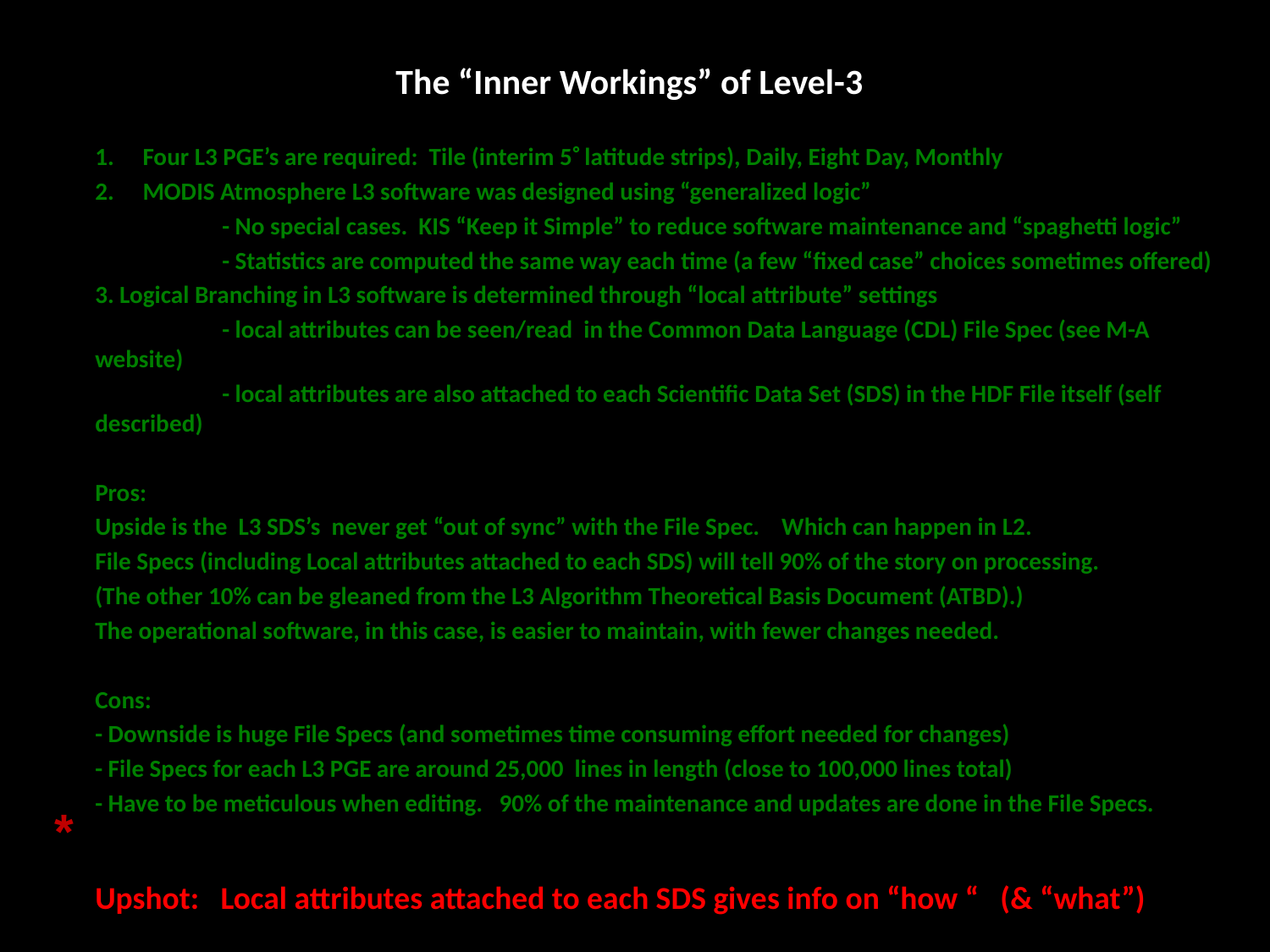

The “Inner Workings” of Level-3

Four L3 PGE’s are required:  Tile (interim 5° latitude strips), Daily, Eight Day, Monthly
MODIS Atmosphere L3 software was designed using “generalized logic”
	- No special cases.  KIS “Keep it Simple” to reduce software maintenance and “spaghetti logic”
	- Statistics are computed the same way each time (a few “fixed case” choices sometimes offered)
3. Logical Branching in L3 software is determined through “local attribute” settings
	- local attributes can be seen/read  in the Common Data Language (CDL) File Spec (see M-A website)
	- local attributes are also attached to each Scientific Data Set (SDS) in the HDF File itself (self described)

Pros:
Upside is the  L3 SDS’s  never get “out of sync” with the File Spec.    Which can happen in L2.
File Specs (including Local attributes attached to each SDS) will tell 90% of the story on processing.
(The other 10% can be gleaned from the L3 Algorithm Theoretical Basis Document (ATBD).)
The operational software, in this case, is easier to maintain, with fewer changes needed.

Cons:
- Downside is huge File Specs (and sometimes time consuming effort needed for changes)
- File Specs for each L3 PGE are around 25,000  lines in length (close to 100,000 lines total)
- Have to be meticulous when editing.   90% of the maintenance and updates are done in the File Specs.

Upshot:   Local attributes attached to each SDS gives info on “how “   (& “what”)

*